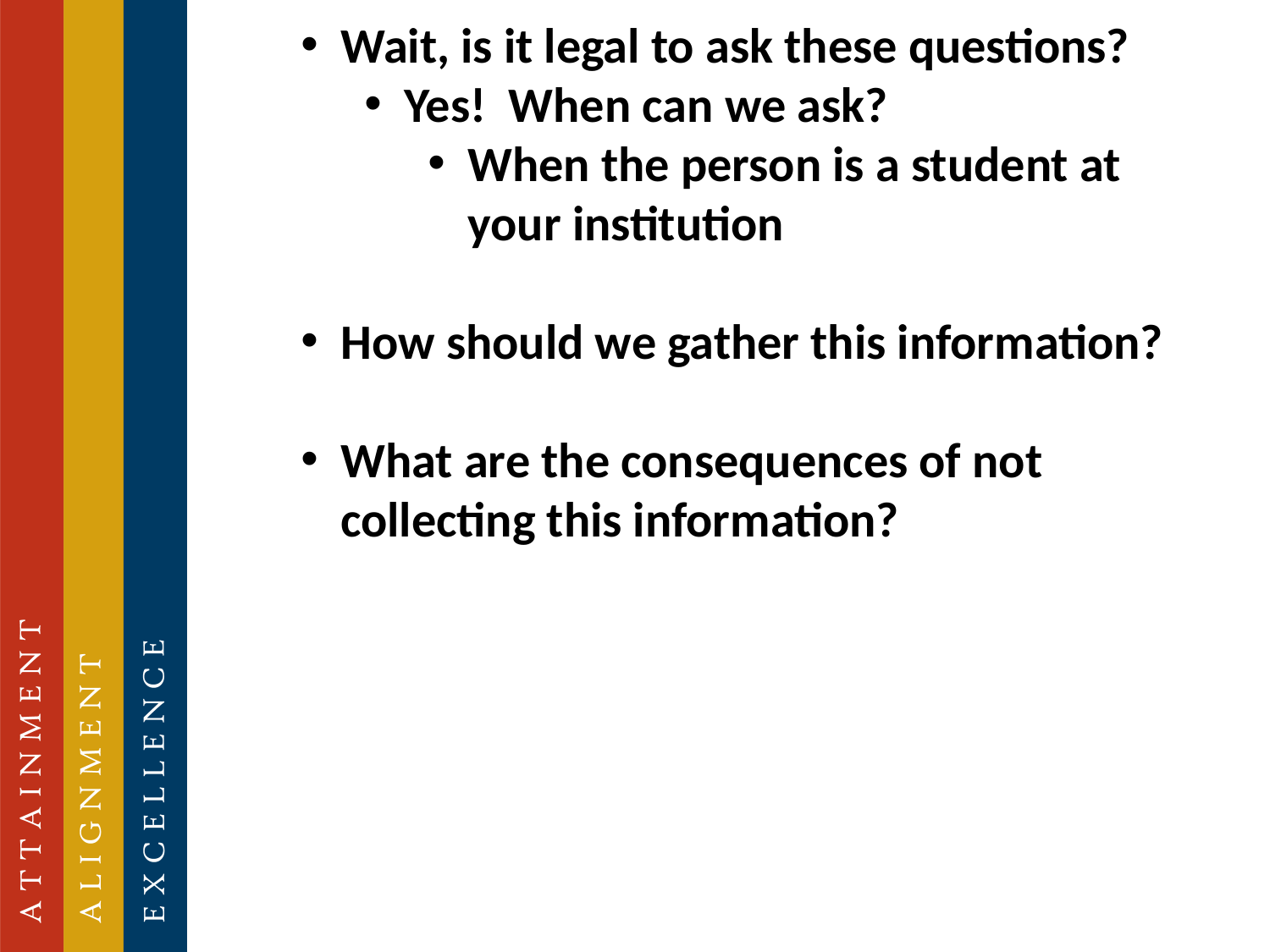

Wait, is it legal to ask these questions?
Yes!  When can we ask?
When the person is a student at your institution

How should we gather this information?

What are the consequences of not collecting this information?